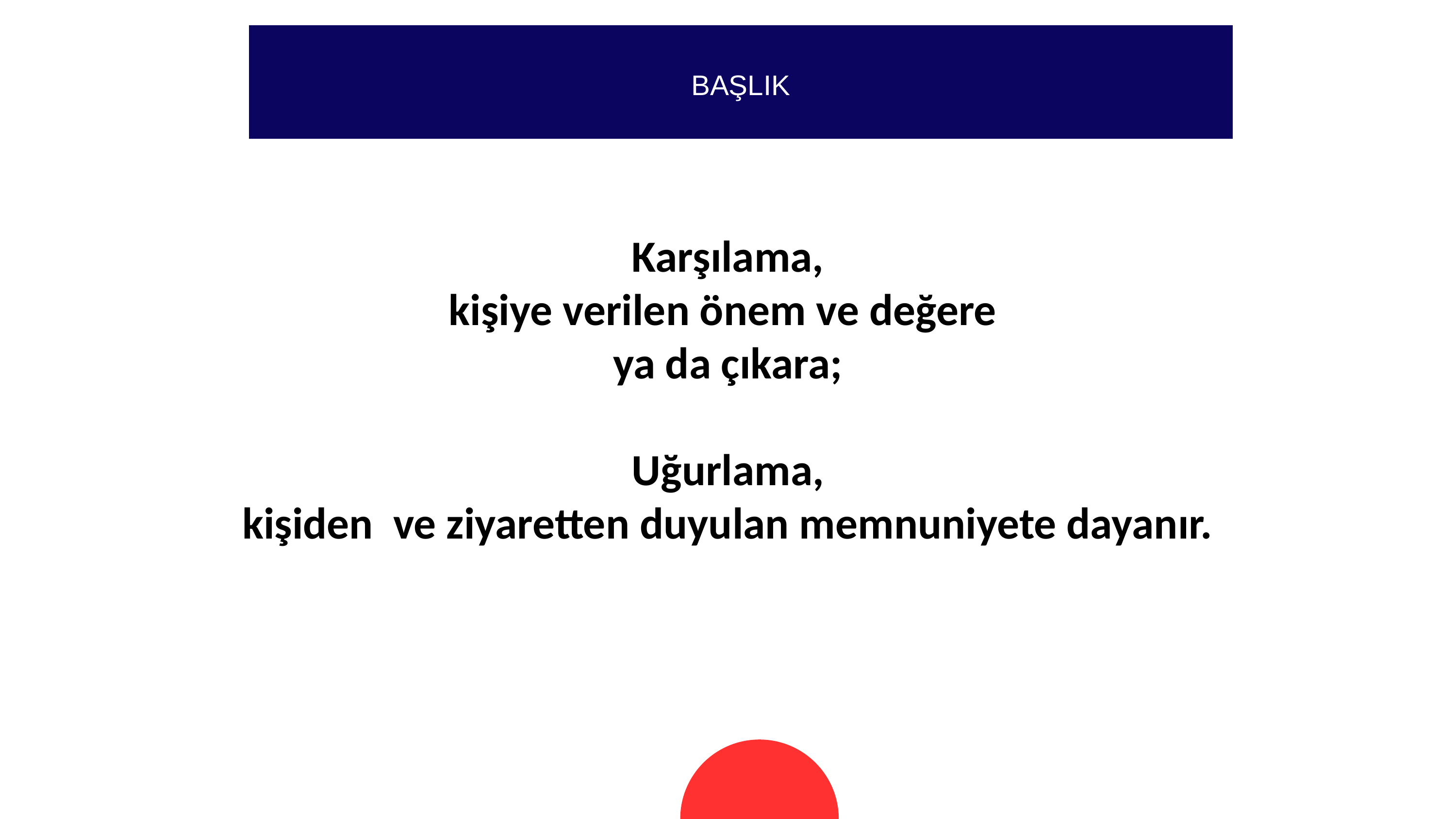

BAŞLIK
Karşılama,
kişiye verilen önem ve değere
ya da çıkara;

Uğurlama,
kişiden  ve ziyaretten duyulan memnuniyete dayanır.